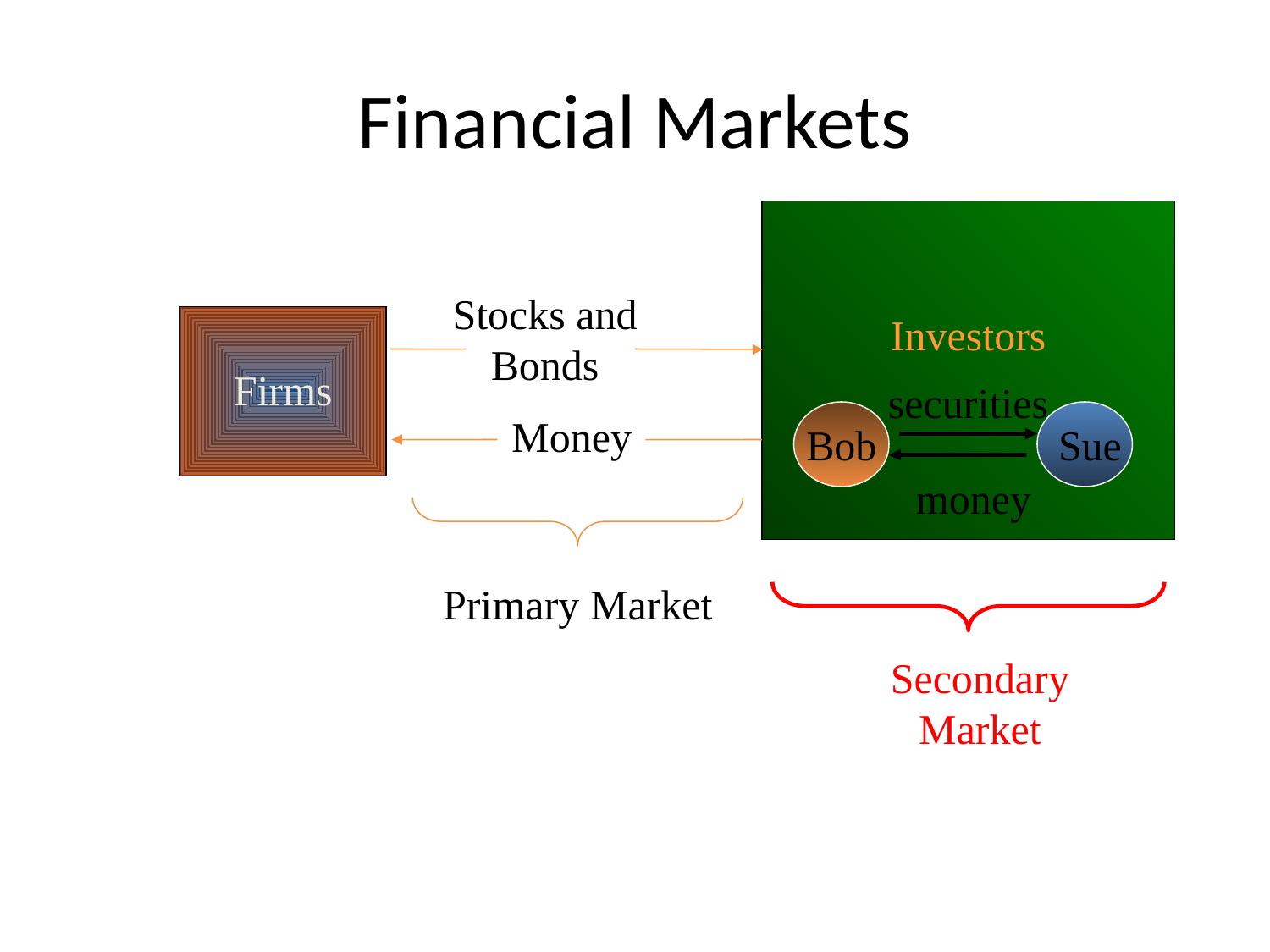

# Financial Markets

Investors
Stocks and Bonds

Firms
securities

Money

Bob
Sue

money

Primary Market

Secondary Market